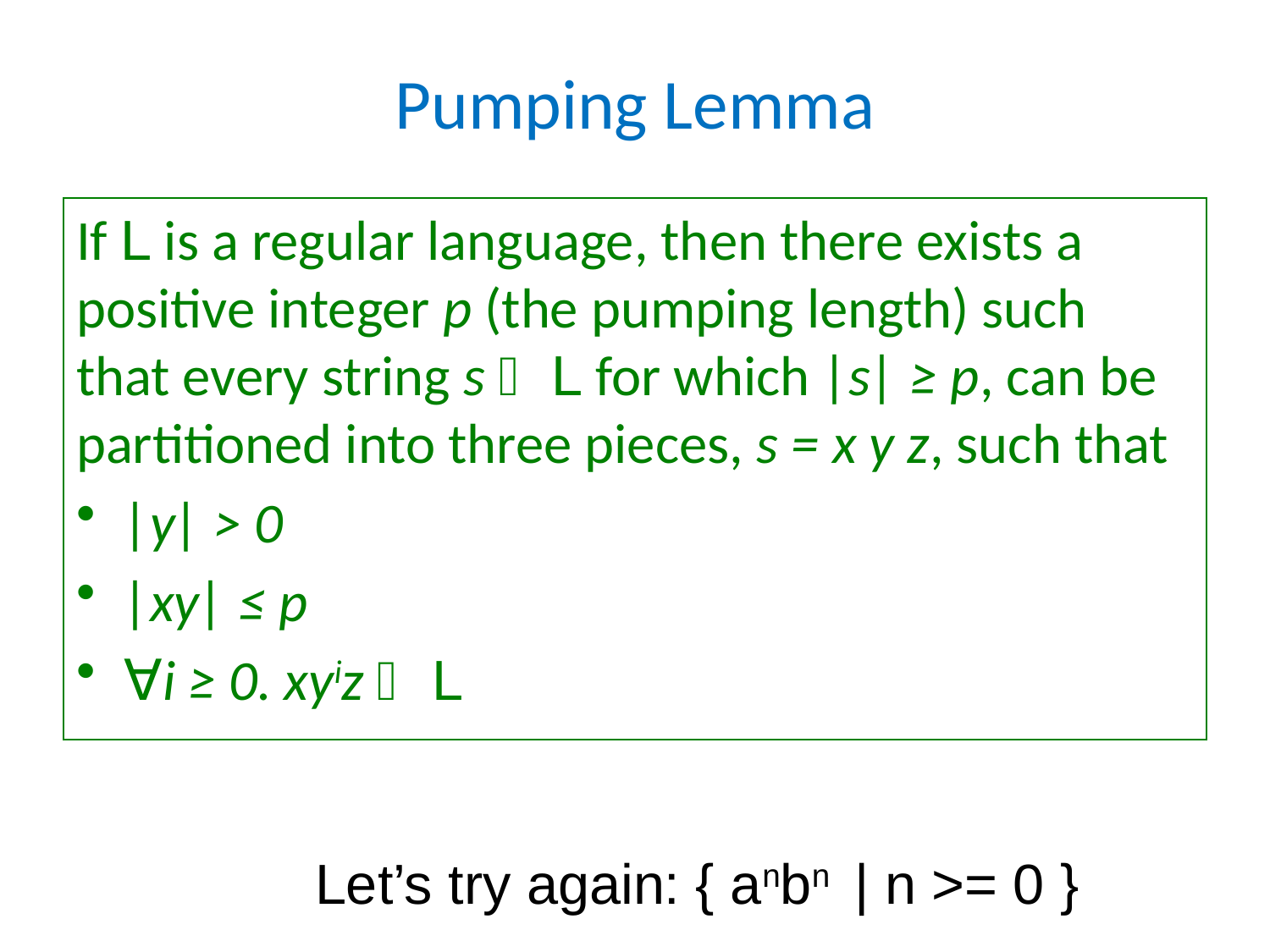

# Pumping Lemma
If L is a regular language, then there exists a positive integer p (the pumping length) such that every string s ∈ L for which |s| ≥ p, can be partitioned into three pieces, s = x y z, such that
|y| > 0
|xy| ≤ p
∀i ≥ 0. xyiz ∈ L
Let’s try again: { anbn  | n >= 0 }